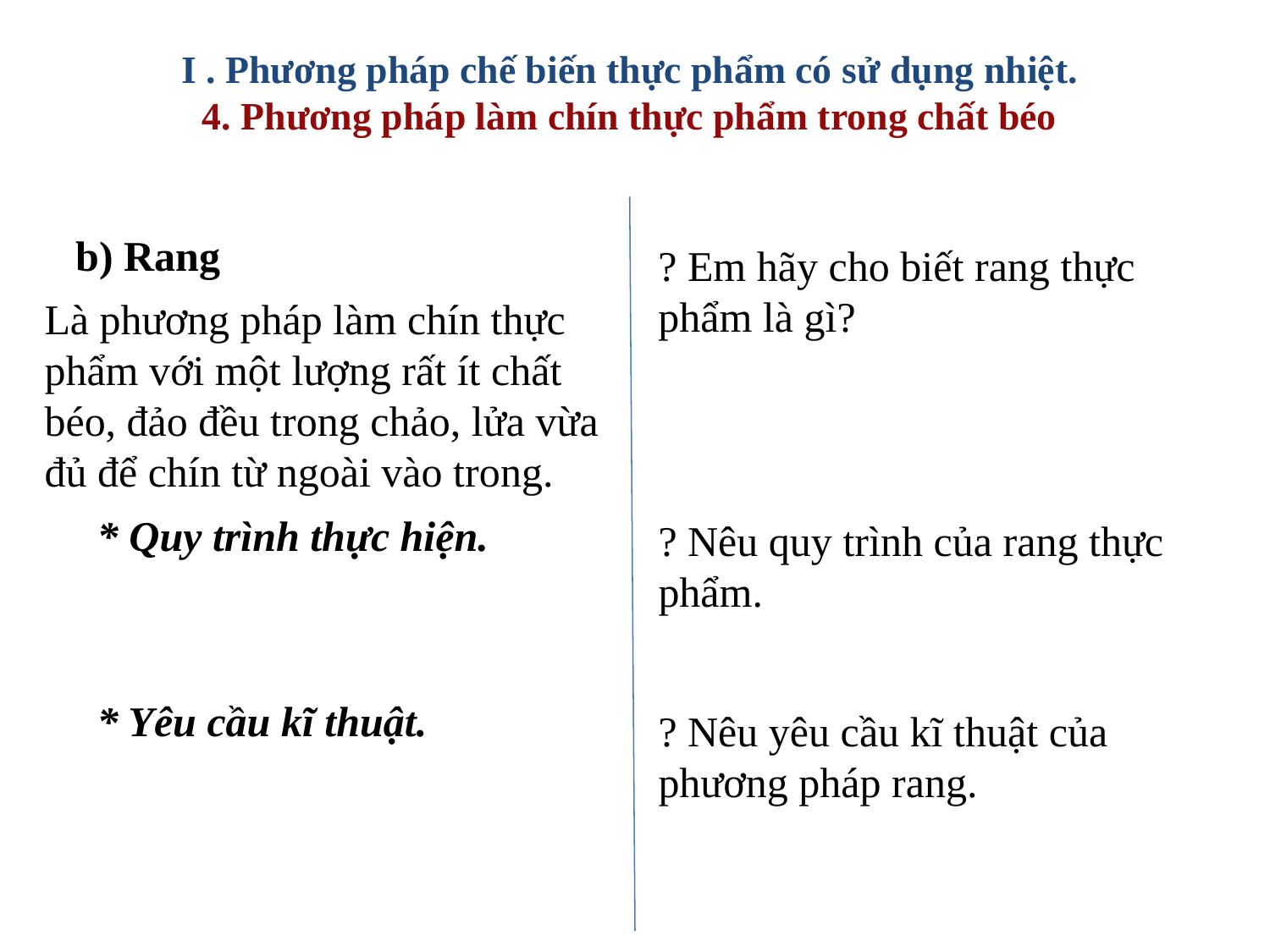

I . Phương pháp chế biến thực phẩm có sử dụng nhiệt.
4. Phương pháp làm chín thực phẩm trong chất béo
b) Rang
? Em hãy cho biết rang thực phẩm là gì?
Là phương pháp làm chín thực phẩm với một lượng rất ít chất béo, đảo đều trong chảo, lửa vừa đủ để chín từ ngoài vào trong.
* Quy trình thực hiện.
? Nêu quy trình của rang thực phẩm.
* Yêu cầu kĩ thuật.
? Nêu yêu cầu kĩ thuật của phương pháp rang.